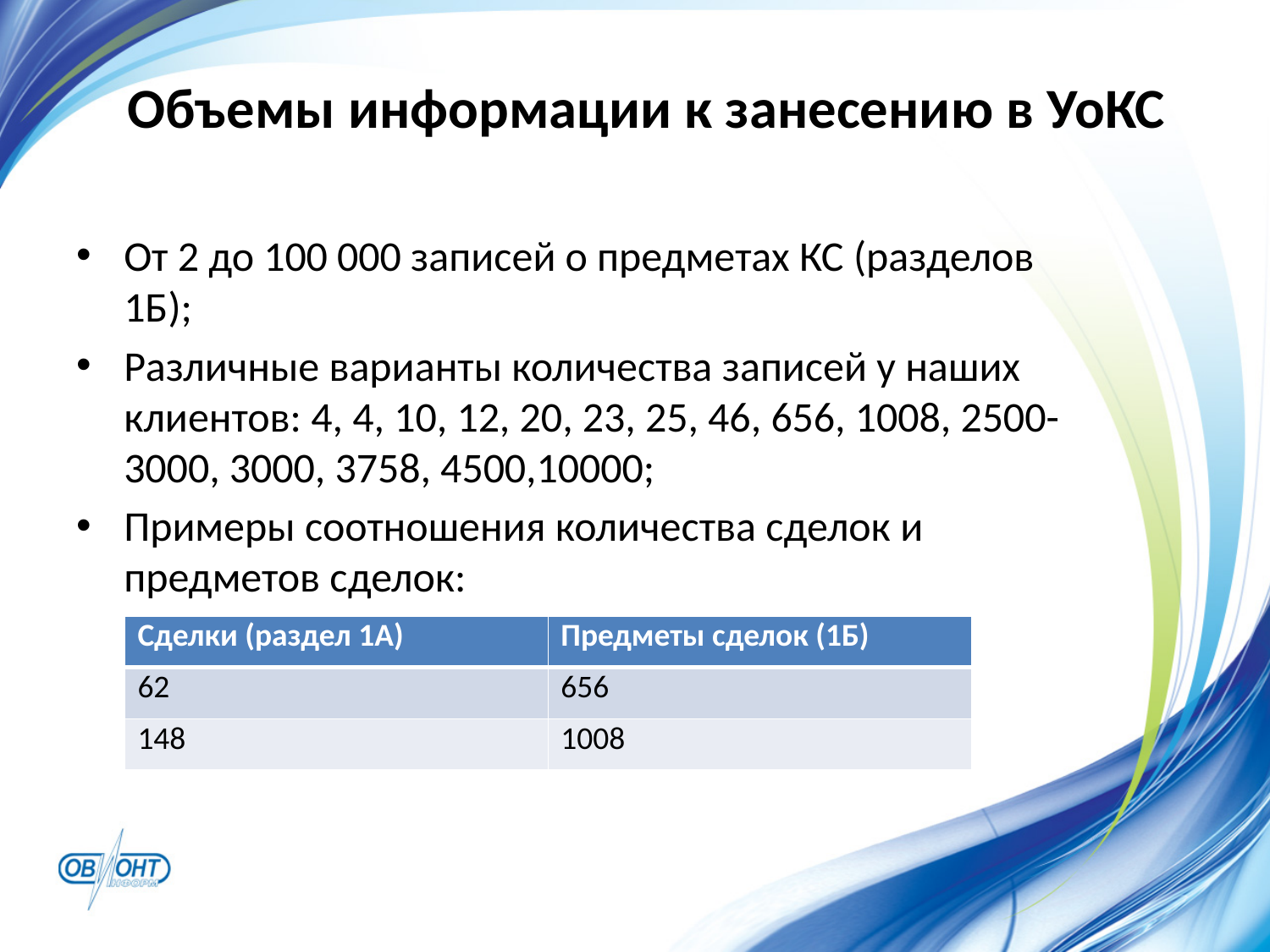

# Объемы информации к занесению в УоКС
От 2 до 100 000 записей о предметах КС (разделов 1Б);
Различные варианты количества записей у наших клиентов: 4, 4, 10, 12, 20, 23, 25, 46, 656, 1008, 2500-3000, 3000, 3758, 4500,10000;
Примеры соотношения количества сделок и предметов сделок:

| Сделки (раздел 1А) | Предметы сделок (1Б) |
| --- | --- |
| 62 | 656 |
| 148 | 1008 |